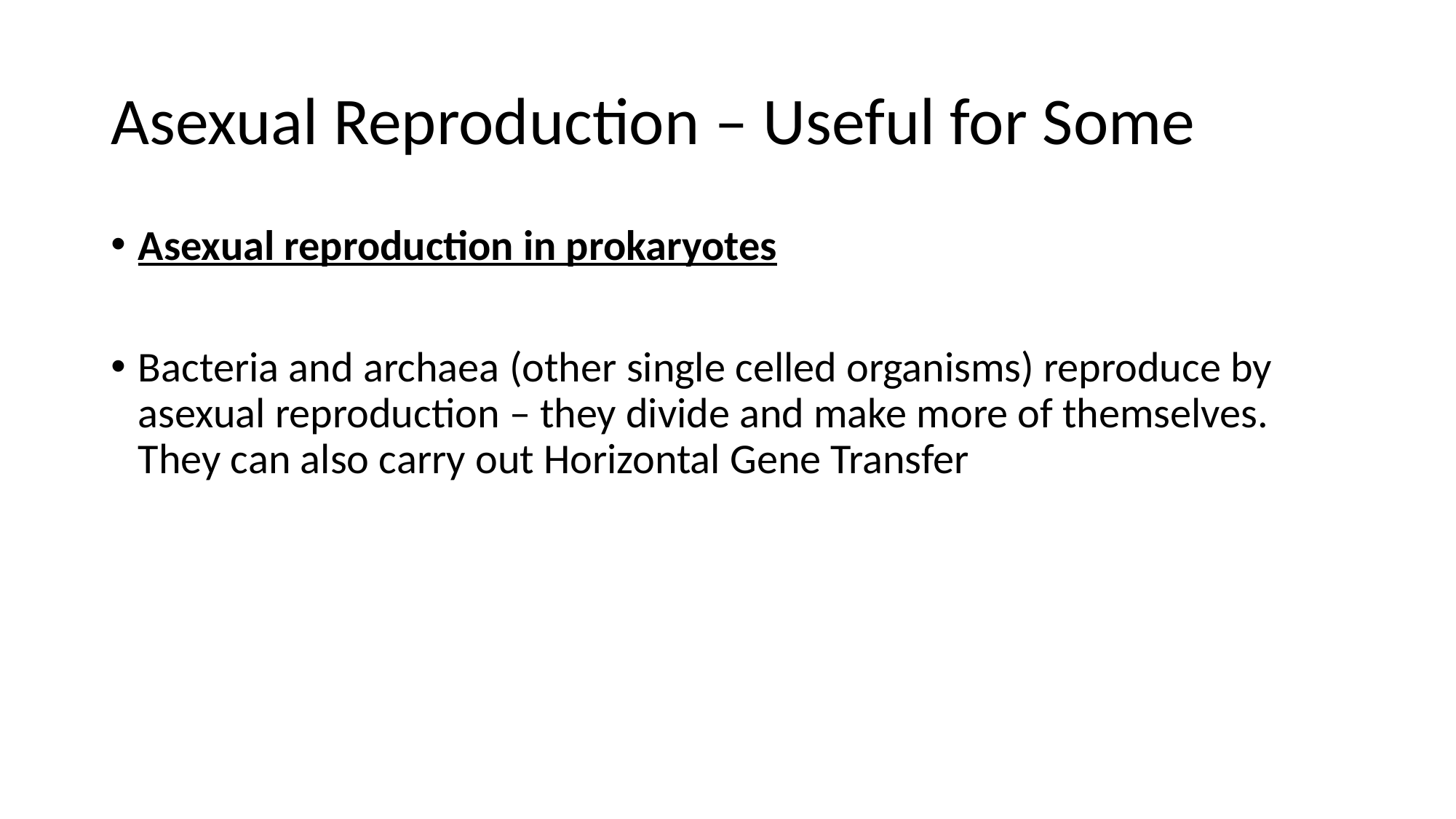

# Asexual Reproduction – Useful for Some
Asexual reproduction in prokaryotes

Bacteria and archaea (other single celled organisms) reproduce by asexual reproduction – they divide and make more of themselves. They can also carry out Horizontal Gene Transfer